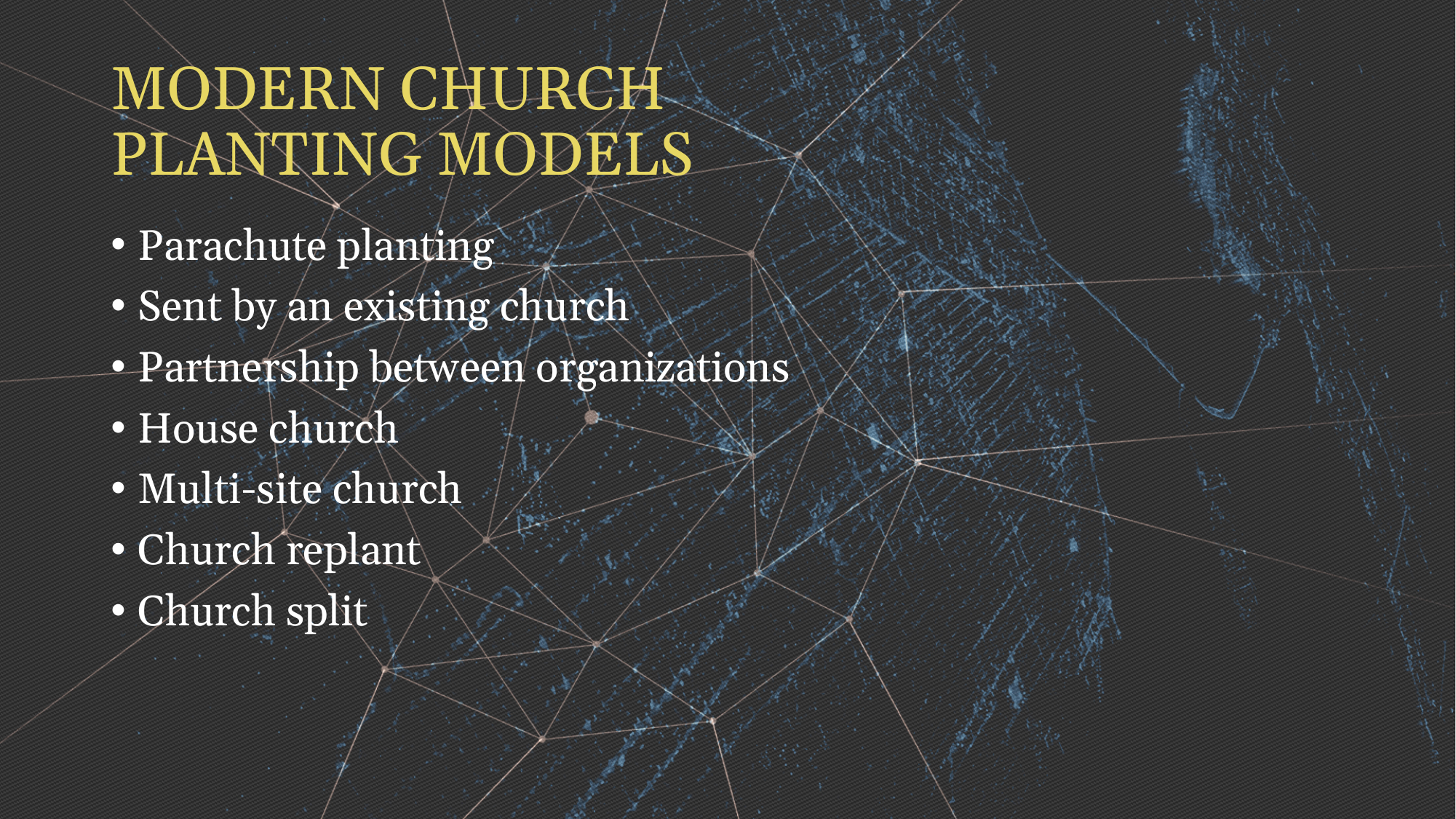

# MODERN CHURCH PLANTING MODELS
Parachute planting
Sent by an existing church
Partnership between organizations
House church
Multi-site church
Church replant
Church split